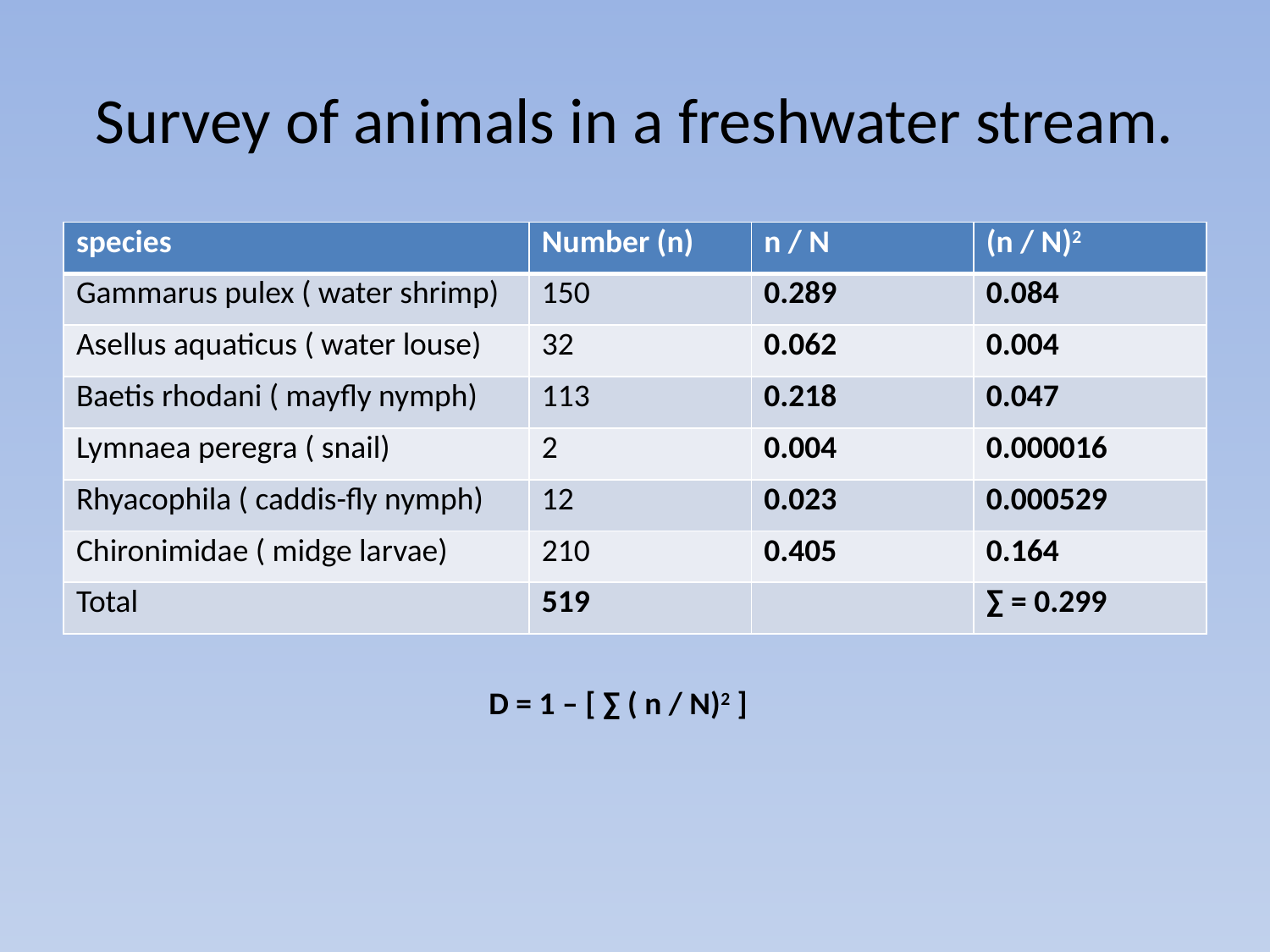

# Survey of animals in a freshwater stream.
| species | Number (n) | n / N | (n / N)2 |
| --- | --- | --- | --- |
| Gammarus pulex ( water shrimp) | 150 | 0.289 | 0.084 |
| Asellus aquaticus ( water louse) | 32 | 0.062 | 0.004 |
| Baetis rhodani ( mayfly nymph) | 113 | 0.218 | 0.047 |
| Lymnaea peregra ( snail) | 2 | 0.004 | 0.000016 |
| Rhyacophila ( caddis-fly nymph) | 12 | 0.023 | 0.000529 |
| Chironimidae ( midge larvae) | 210 | 0.405 | 0.164 |
| Total | 519 |  | ∑ = 0.299 |
D = 1 – [ ∑ ( n / N)2 ]